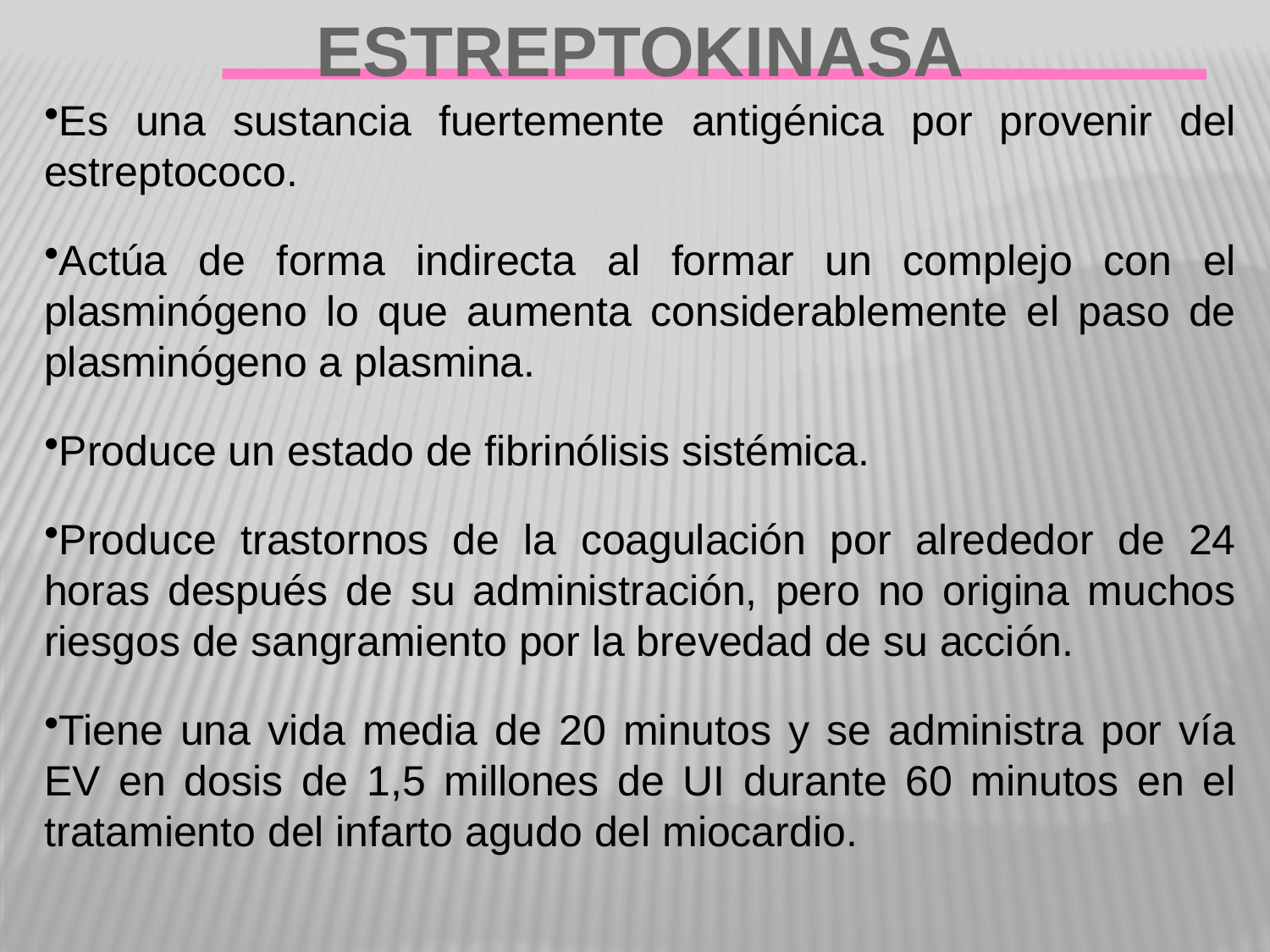

ESTREPTOKINASA

Es una sustancia fuertemente antigénica por provenir del estreptococo.

Actúa de forma indirecta al formar un complejo con el plasminógeno lo que aumenta considerablemente el paso de plasminógeno a plasmina.

Produce un estado de fibrinólisis sistémica.

Produce trastornos de la coagulación por alrededor de 24 horas después de su administración, pero no origina muchos riesgos de sangramiento por la brevedad de su acción.

Tiene una vida media de 20 minutos y se administra por vía EV en dosis de 1,5 millones de UI durante 60 minutos en el tratamiento del infarto agudo del miocardio.